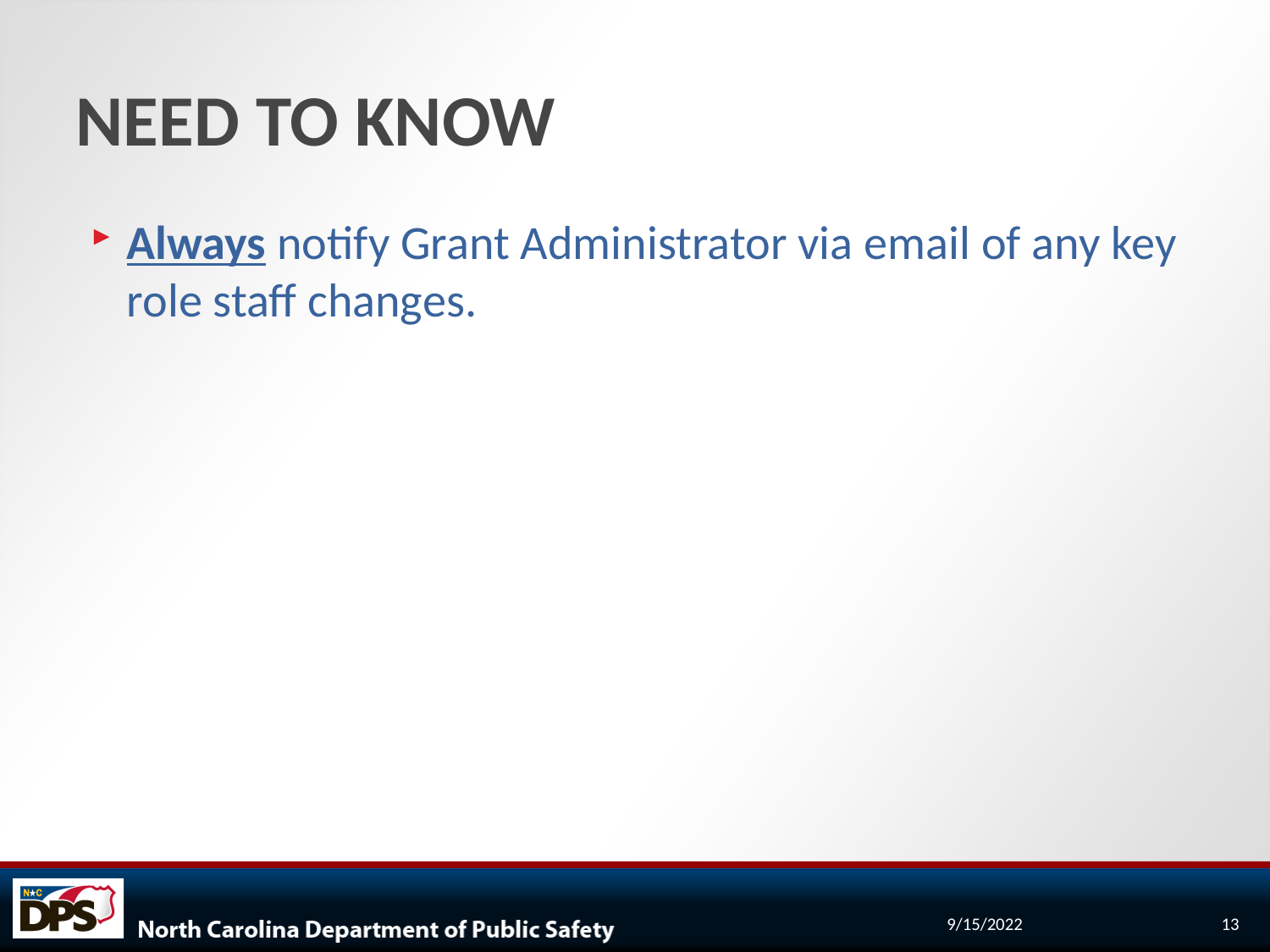

# NEED TO KNOW
Always notify Grant Administrator via email of any key role staff changes.

9/15/2022
13